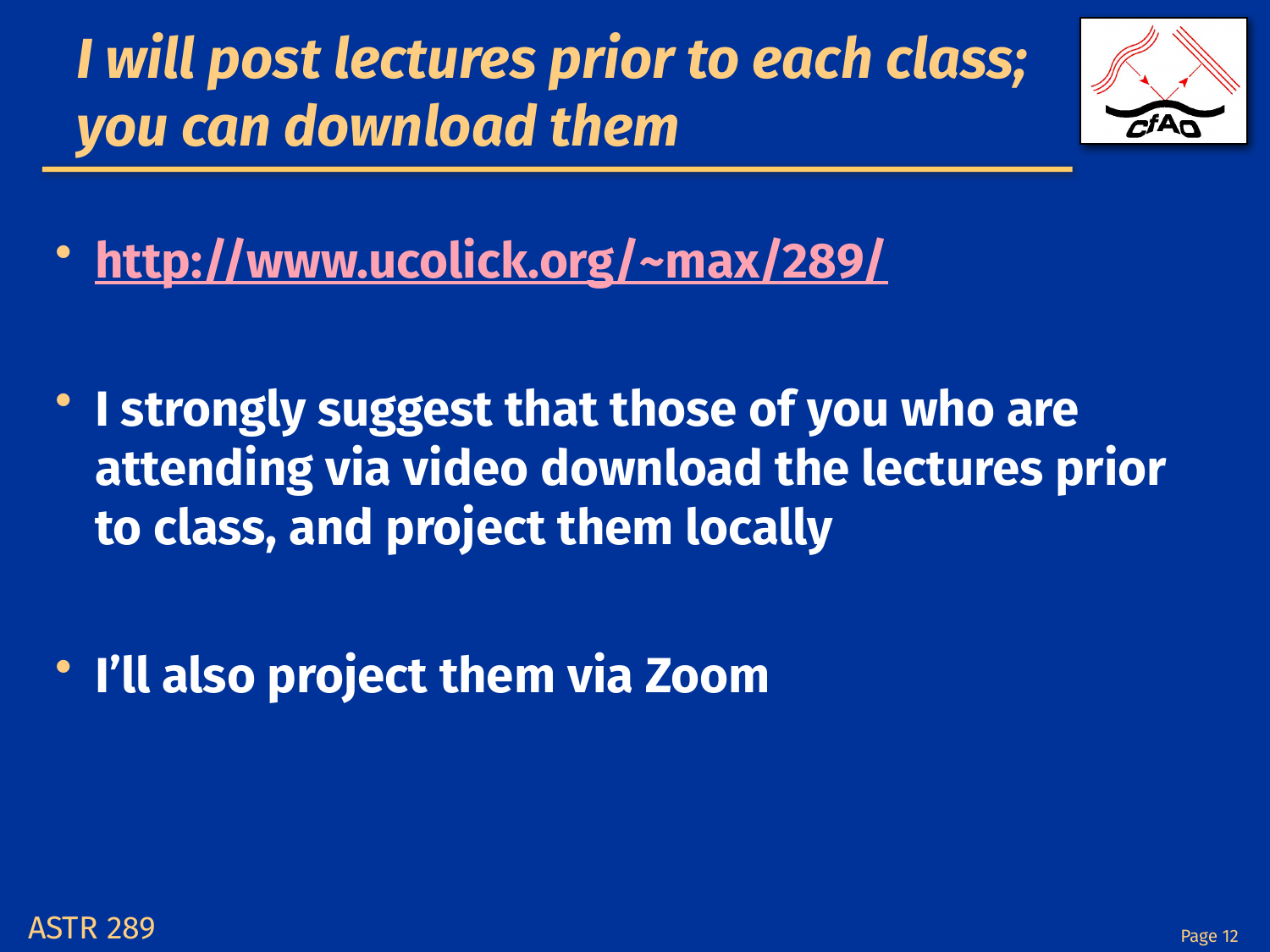

# I will post lectures prior to each class;  you can download them
http://www.ucolick.org/~max/289/

I strongly suggest that those of you who are attending via video download the lectures prior to class, and project them locally

I’ll also project them via Zoom